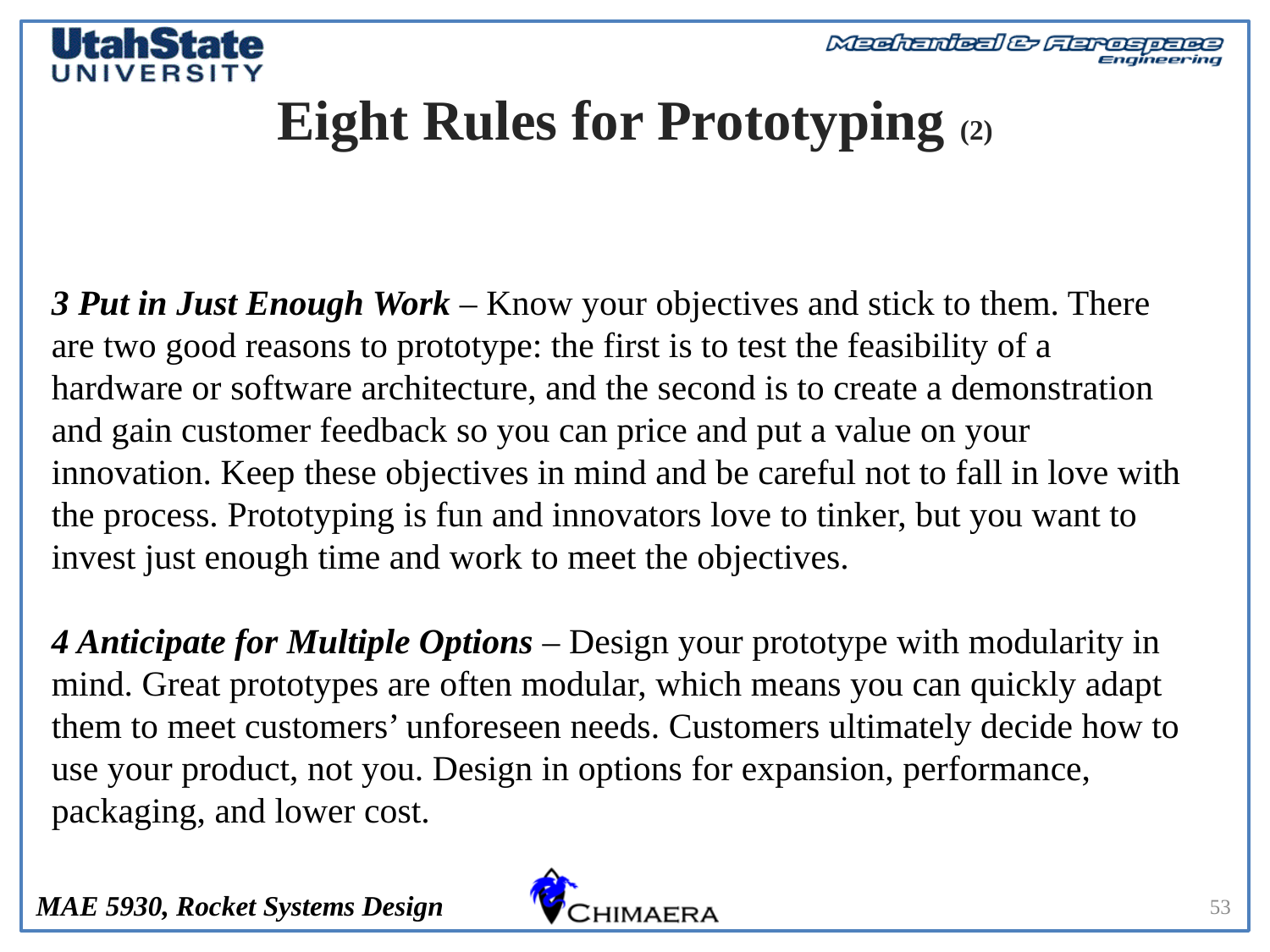

# Eight Rules for Prototyping (2)
3 Put in Just Enough Work – Know your objectives and stick to them. There are two good reasons to prototype: the first is to test the feasibility of a hardware or software architecture, and the second is to create a demonstration and gain customer feedback so you can price and put a value on your innovation. Keep these objectives in mind and be careful not to fall in love with the process. Prototyping is fun and innovators love to tinker, but you want to invest just enough time and work to meet the objectives.

4 Anticipate for Multiple Options – Design your prototype with modularity in mind. Great prototypes are often modular, which means you can quickly adapt them to meet customers’ unforeseen needs. Customers ultimately decide how to use your product, not you. Design in options for expansion, performance, packaging, and lower cost.
53